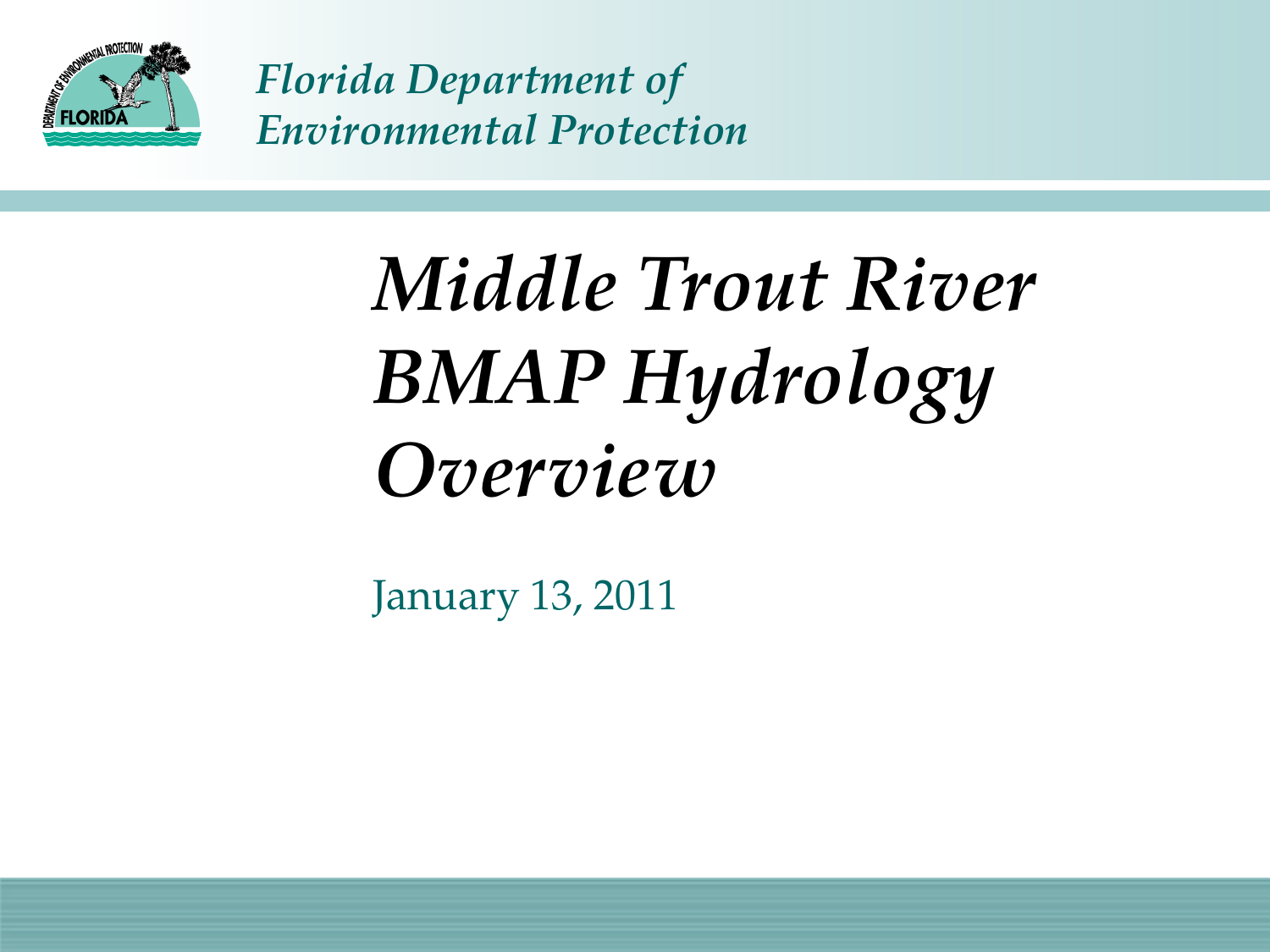

# Middle Trout River BMAP Hydrology Overview
January 13, 2011